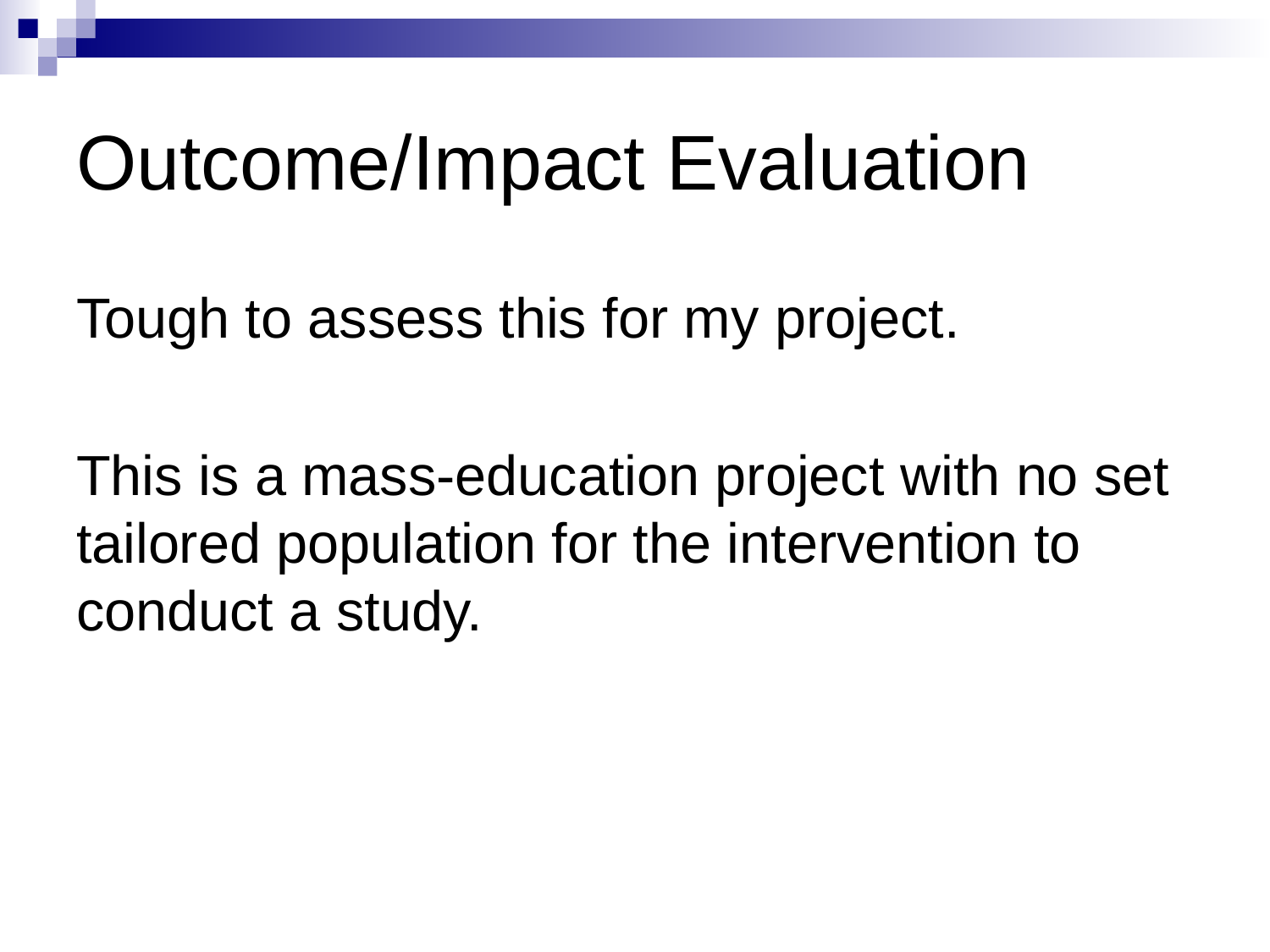

# Outcome/Impact Evaluation
Tough to assess this for my project.

This is a mass-education project with no set tailored population for the intervention to conduct a study.